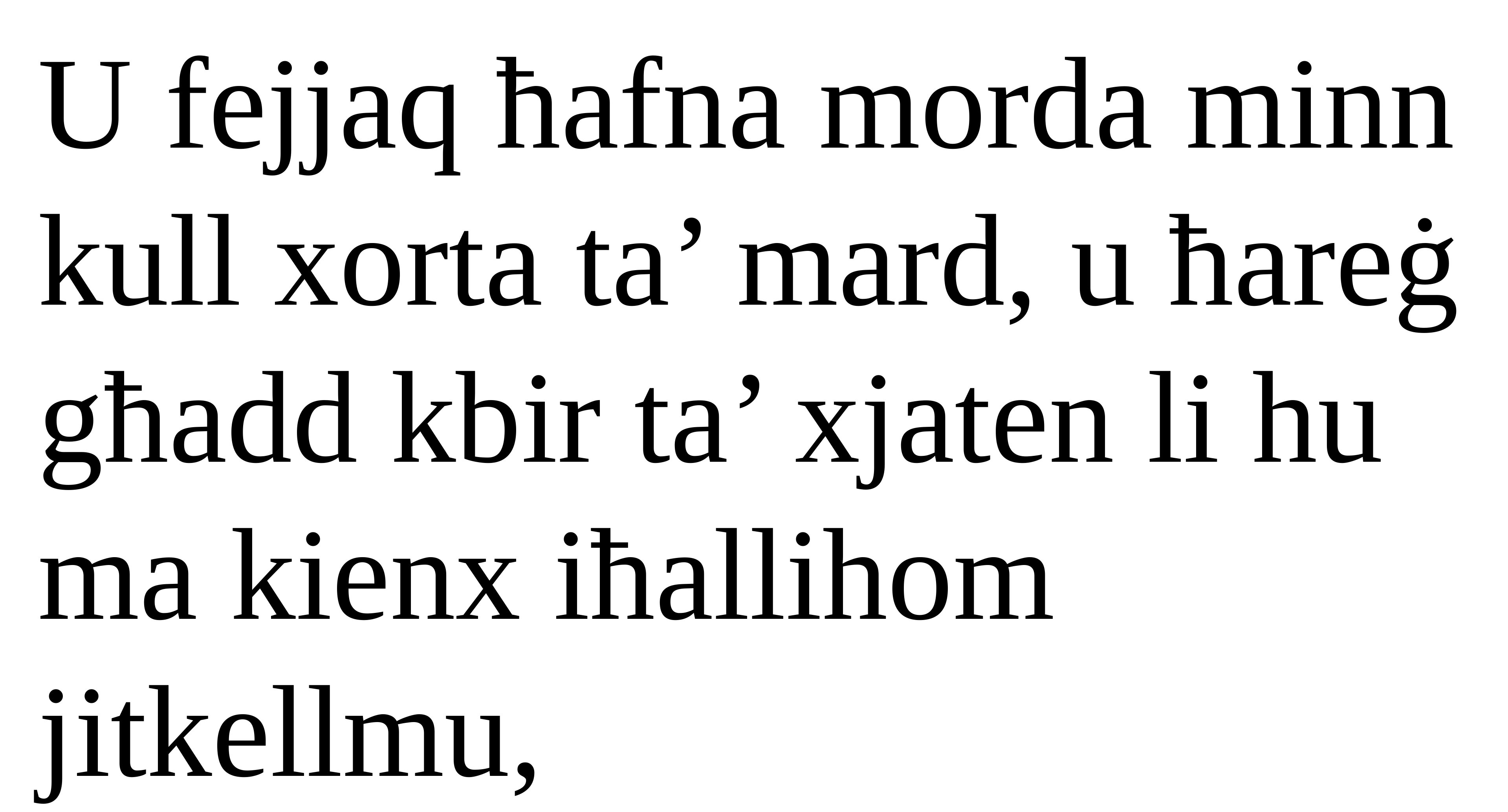

U fejjaq ħafna morda minn kull xorta ta’ mard, u ħareġ għadd kbir ta’ xjaten li hu ma kienx iħallihom jitkellmu,